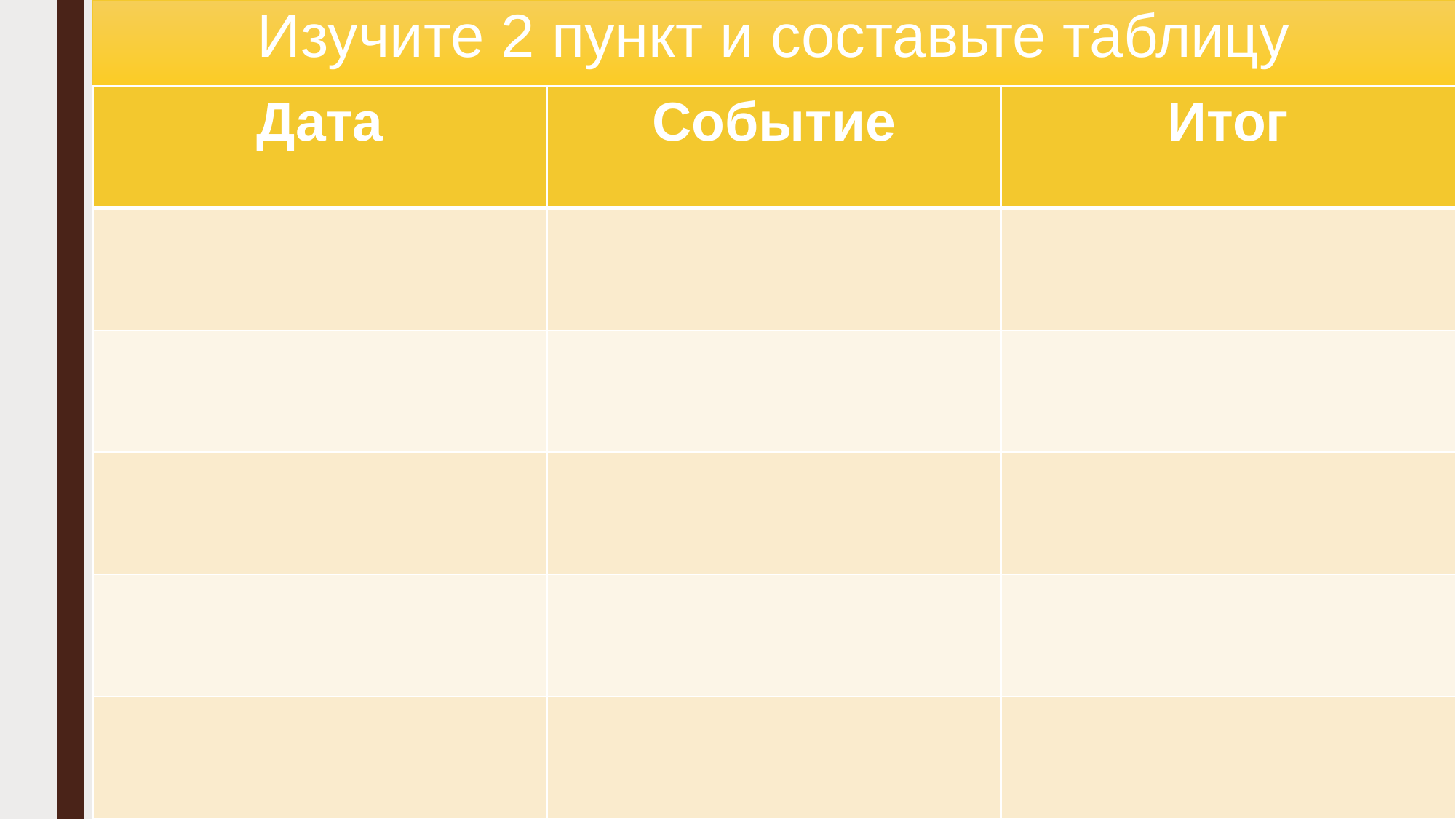

# Изучите 2 пункт и составьте таблицу
| Дата | Событие | Итог |
| --- | --- | --- |
|  |  |  |
|  |  |  |
|  |  |  |
|  |  |  |
|  |  |  |